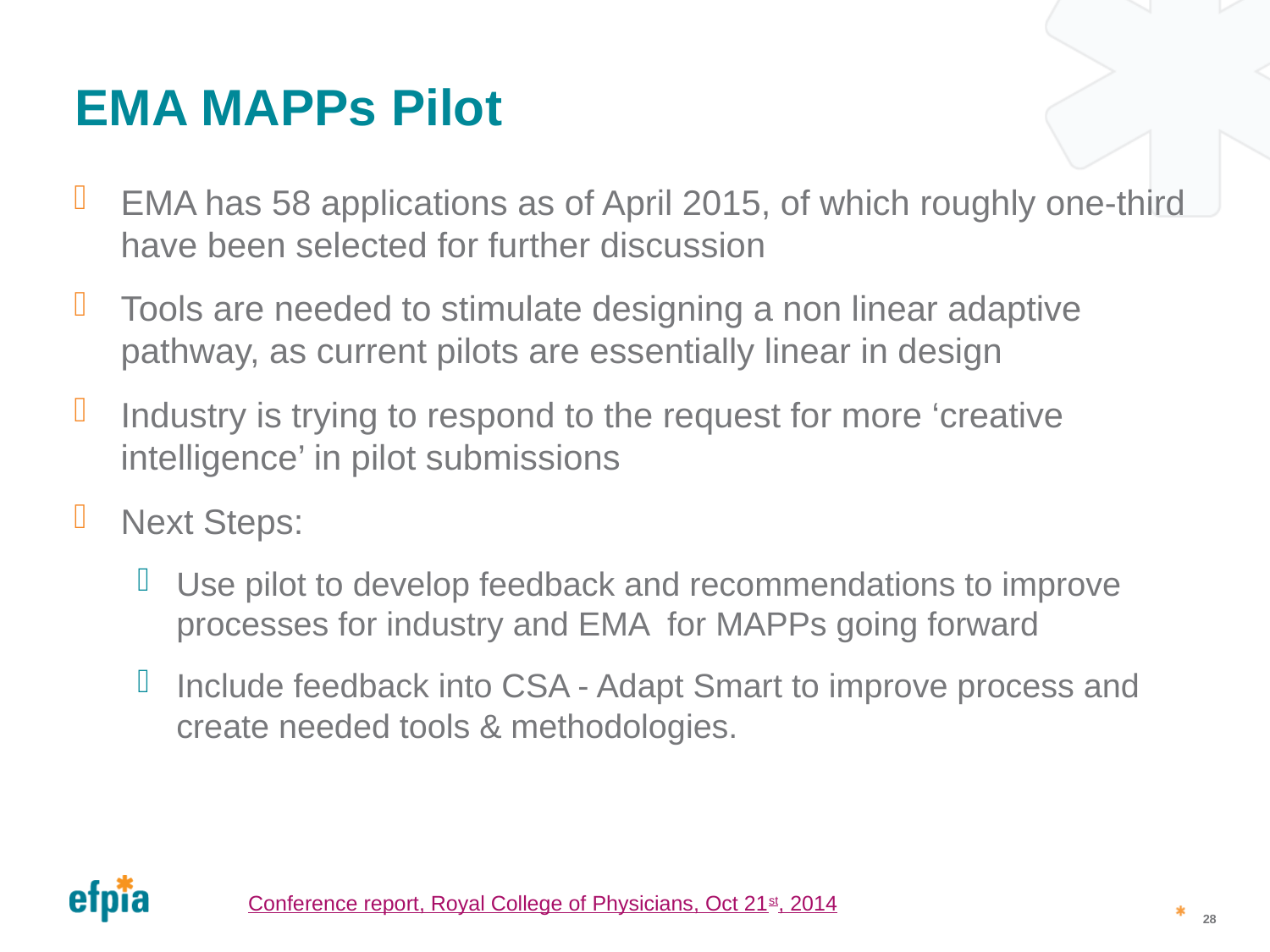

# EMA MAPPs Pilot
EMA has 58 applications as of April 2015, of which roughly one-third have been selected for further discussion
Tools are needed to stimulate designing a non linear adaptive pathway, as current pilots are essentially linear in design
Industry is trying to respond to the request for more ‘creative intelligence’ in pilot submissions
Next Steps:
Use pilot to develop feedback and recommendations to improve processes for industry and EMA  for MAPPs going forward
Include feedback into CSA - Adapt Smart to improve process and create needed tools & methodologies.
Conference report, Royal College of Physicians, Oct 21st, 2014
28